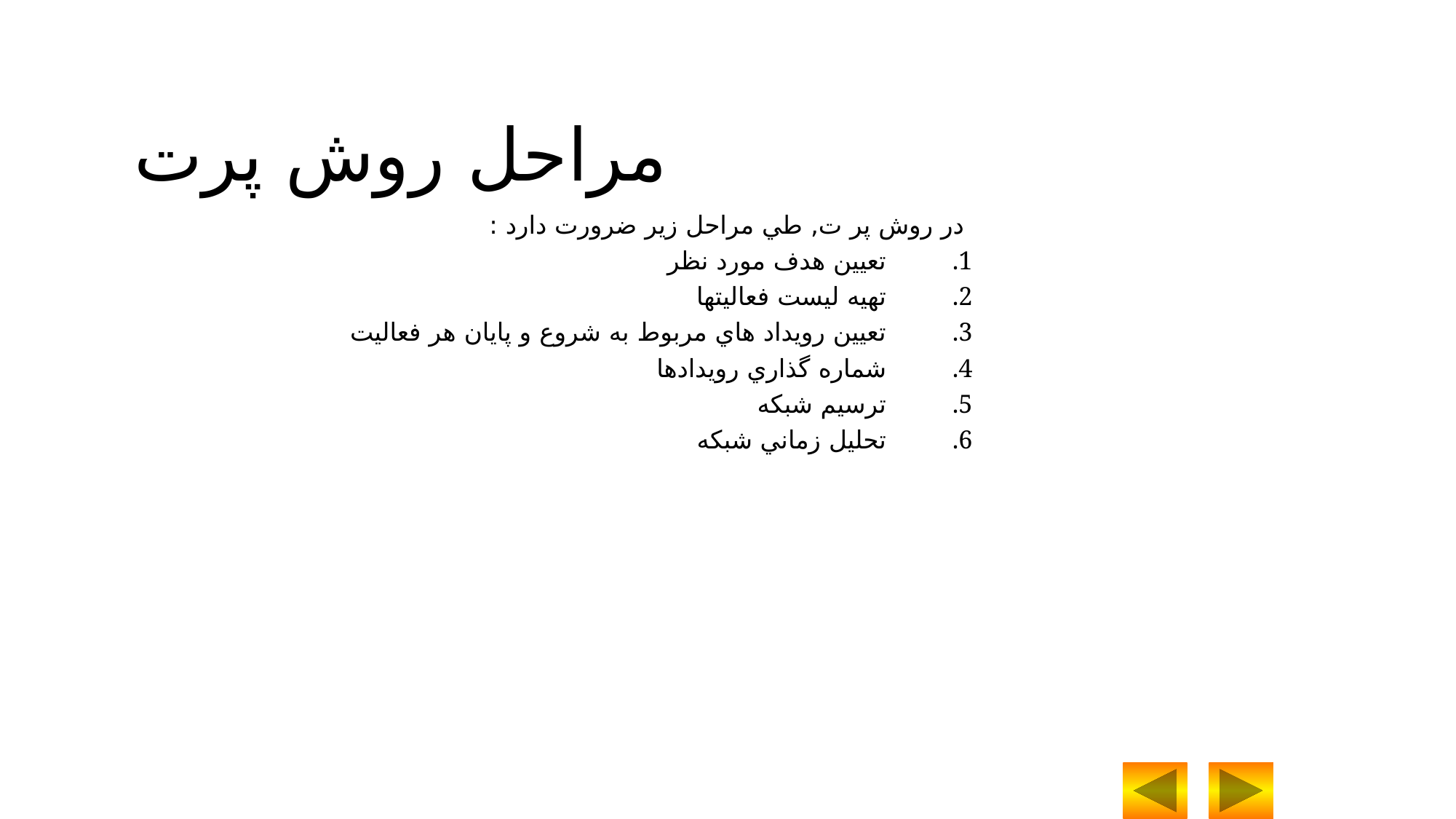

مراحل روش پرت
در روش پر ت, طي مراحل زير ضرورت دارد :
تعيين هدف مورد نظر
تهيه ليست فعاليتها
تعيين رويداد هاي مربوط به شروع و پايان هر فعاليت
شماره گذاري رويدادها
ترسيم شبکه
تحليل زماني شبکه